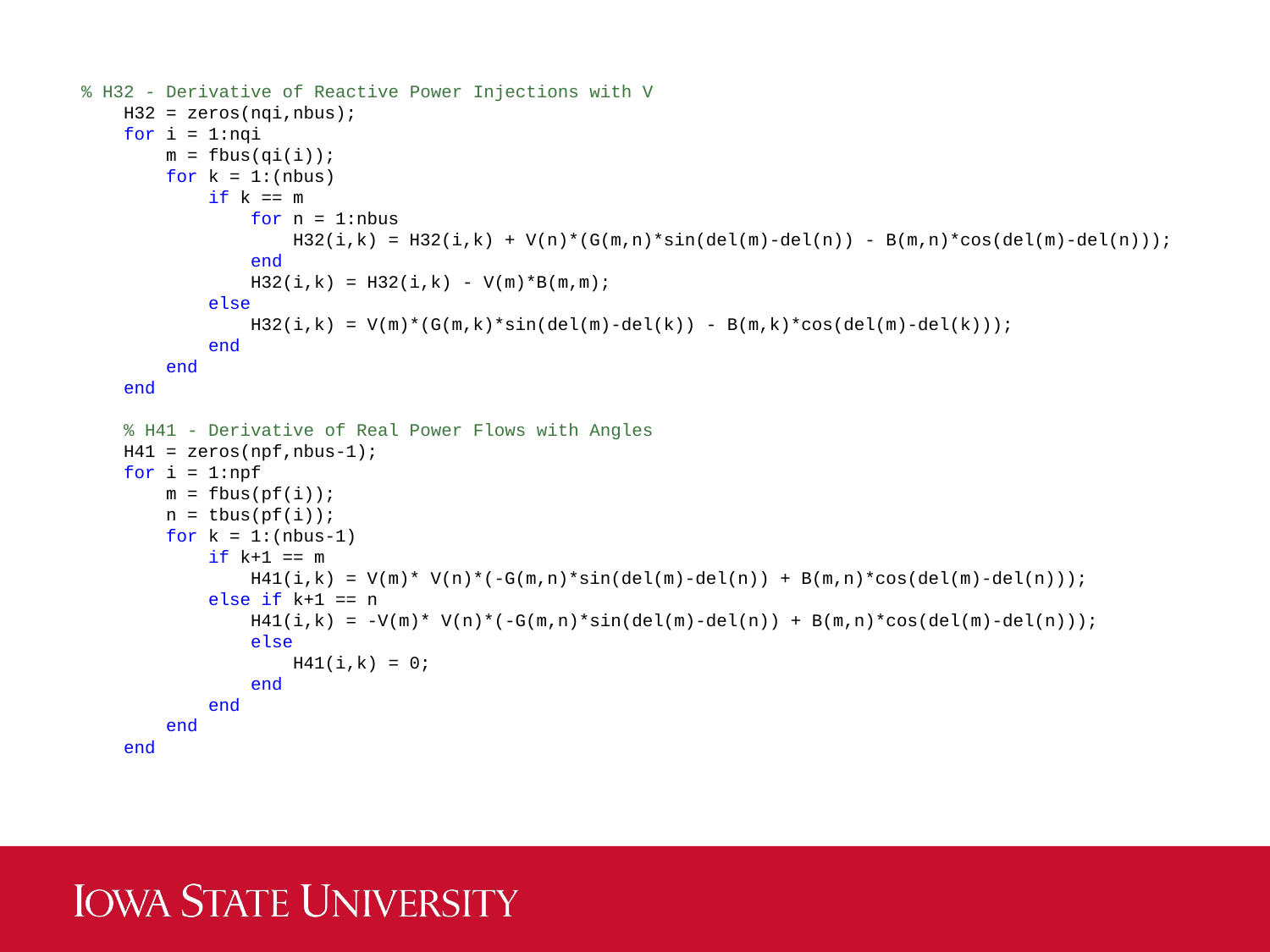

% H32 - Derivative of Reactive Power Injections with V
    H32 = zeros(nqi,nbus);
    for i = 1:nqi
        m = fbus(qi(i));
        for k = 1:(nbus)
            if k == m
                for n = 1:nbus
                    H32(i,k) = H32(i,k) + V(n)*(G(m,n)*sin(del(m)-del(n)) - B(m,n)*cos(del(m)-del(n)));
                end
                H32(i,k) = H32(i,k) - V(m)*B(m,m);
            else
                H32(i,k) = V(m)*(G(m,k)*sin(del(m)-del(k)) - B(m,k)*cos(del(m)-del(k)));
            end
        end
    end

    % H41 - Derivative of Real Power Flows with Angles
    H41 = zeros(npf,nbus-1);
    for i = 1:npf
        m = fbus(pf(i));
        n = tbus(pf(i));
        for k = 1:(nbus-1)
            if k+1 == m
                H41(i,k) = V(m)* V(n)*(-G(m,n)*sin(del(m)-del(n)) + B(m,n)*cos(del(m)-del(n)));
            else if k+1 == n
                H41(i,k) = -V(m)* V(n)*(-G(m,n)*sin(del(m)-del(n)) + B(m,n)*cos(del(m)-del(n)));
                else
                    H41(i,k) = 0;
                end
            end
        end
    end